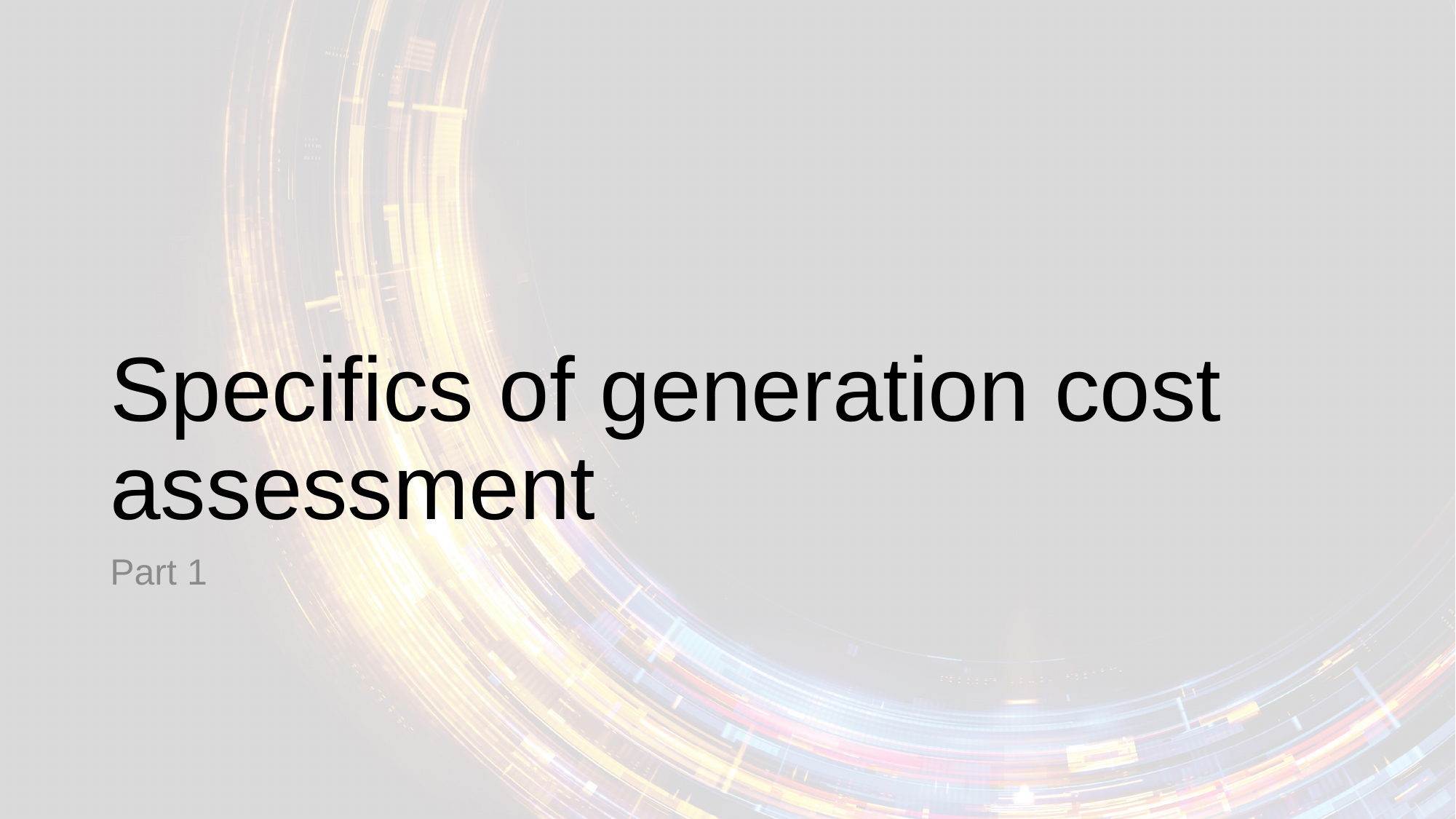

# Specifics of generation cost assessment
Part 1